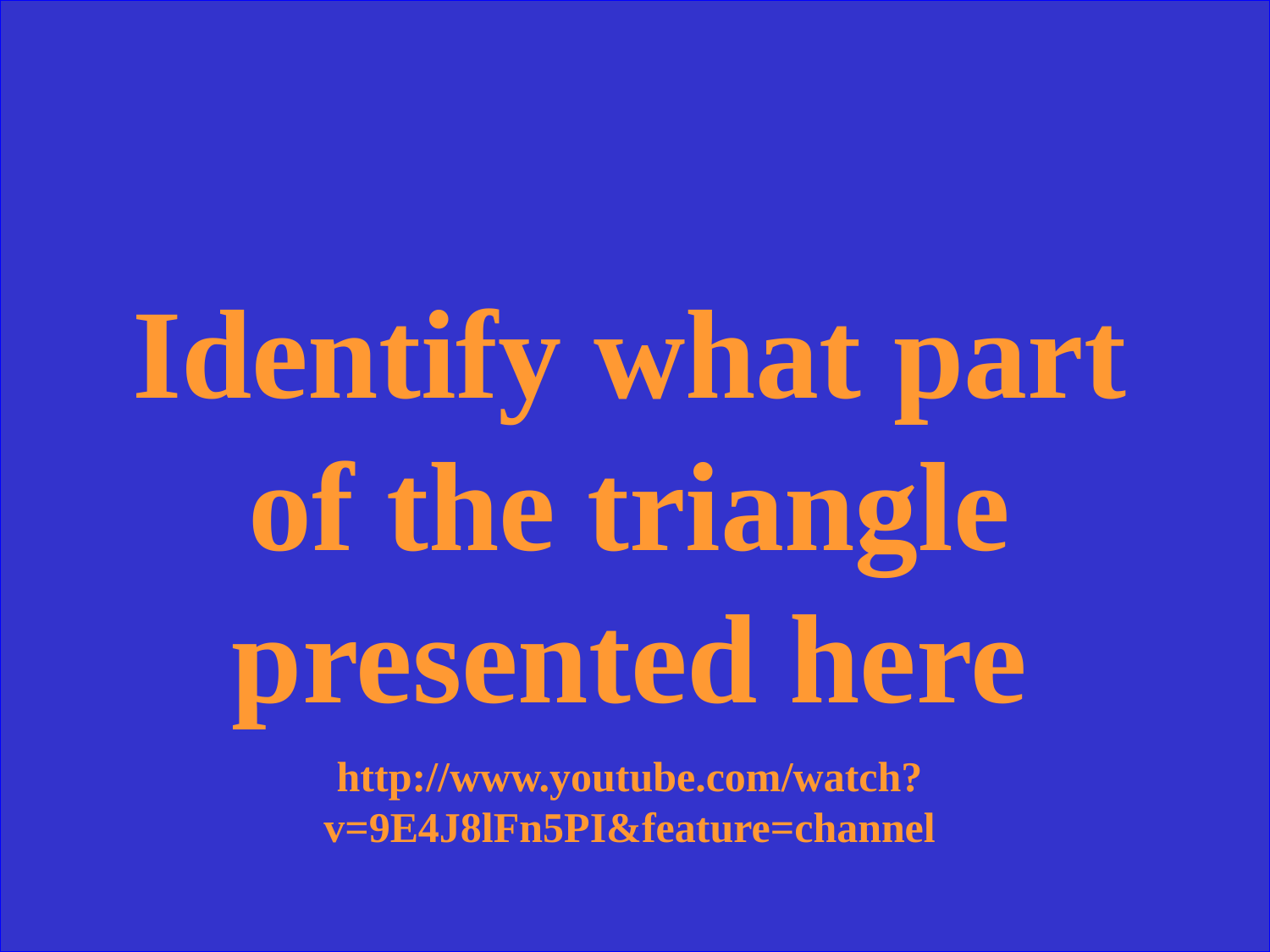

Identify what part of the triangle presented here
http://www.youtube.com/watch?v=9E4J8lFn5PI&feature=channel